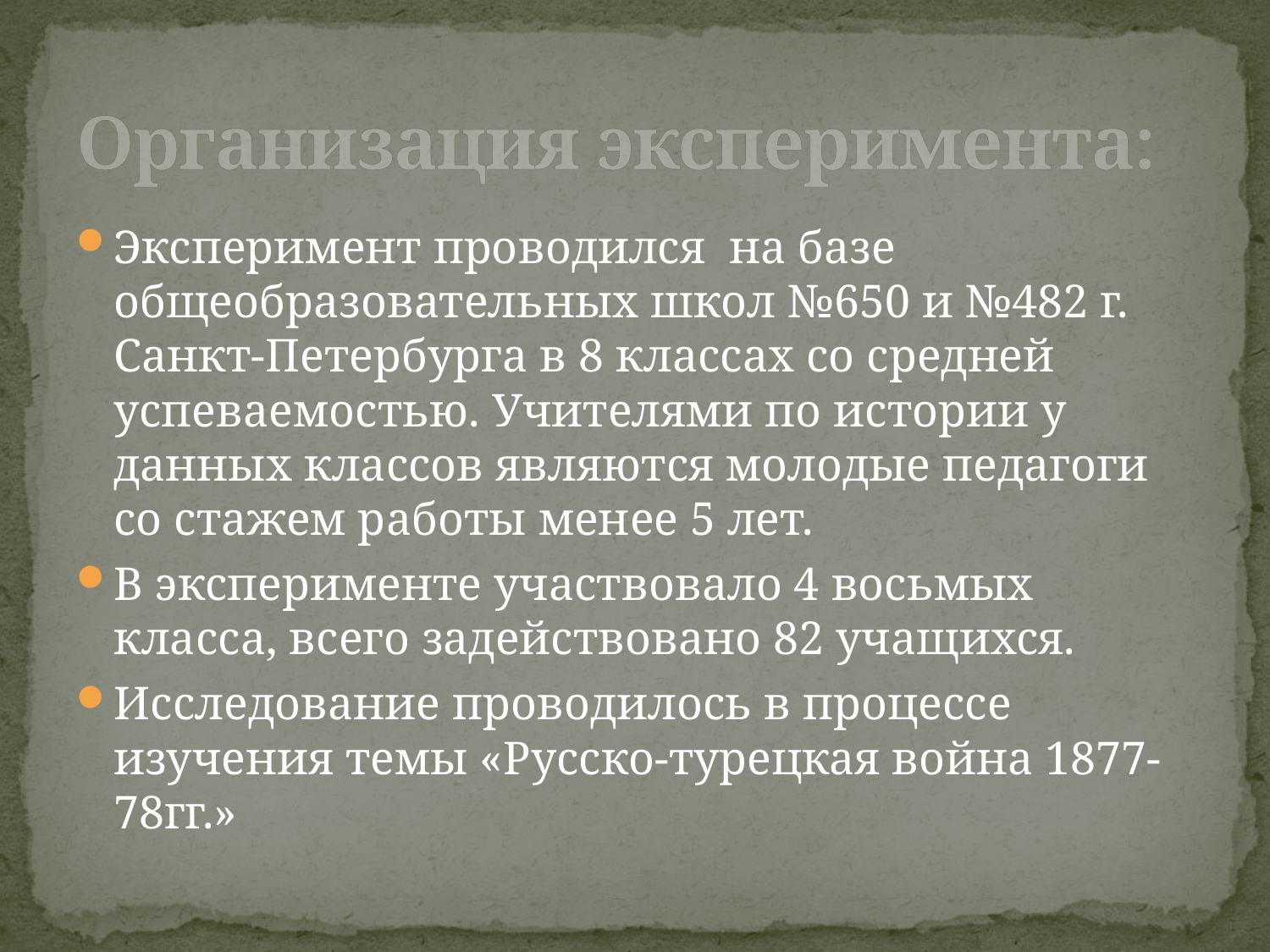

# Организация эксперимента:
Эксперимент проводился  на базе общеобразовательных школ №650 и №482 г. Санкт-Петербурга в 8 классах со средней успеваемостью. Учителями по истории у данных классов являются молодые педагоги со стажем работы менее 5 лет.
В эксперименте участвовало 4 восьмых класса, всего задействовано 82 учащихся.
Исследование проводилось в процессе изучения темы «Русско-турецкая война 1877-78гг.»